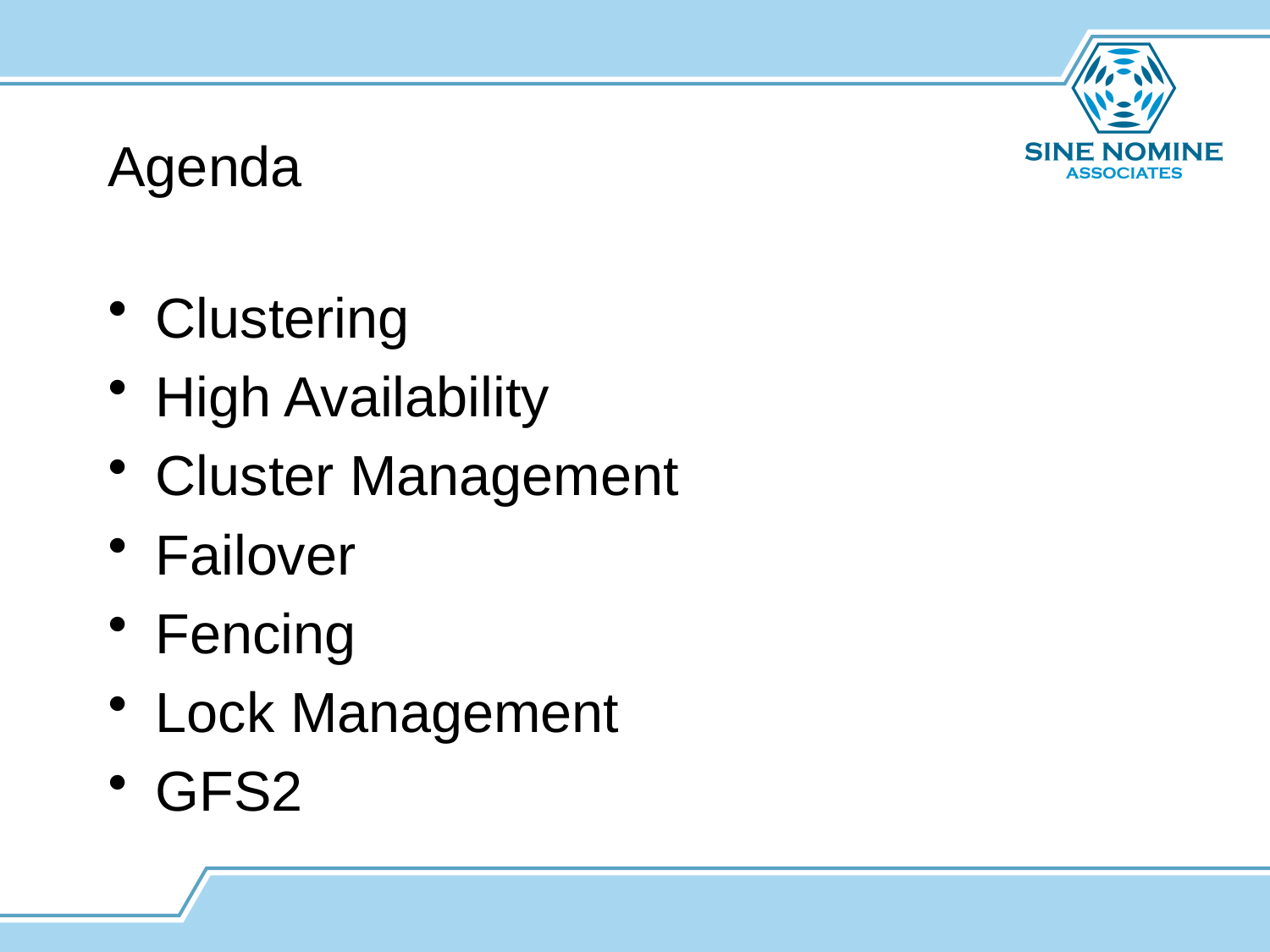

# Agenda
Clustering
High Availability
Cluster Management
Failover
Fencing
Lock Management
GFS2